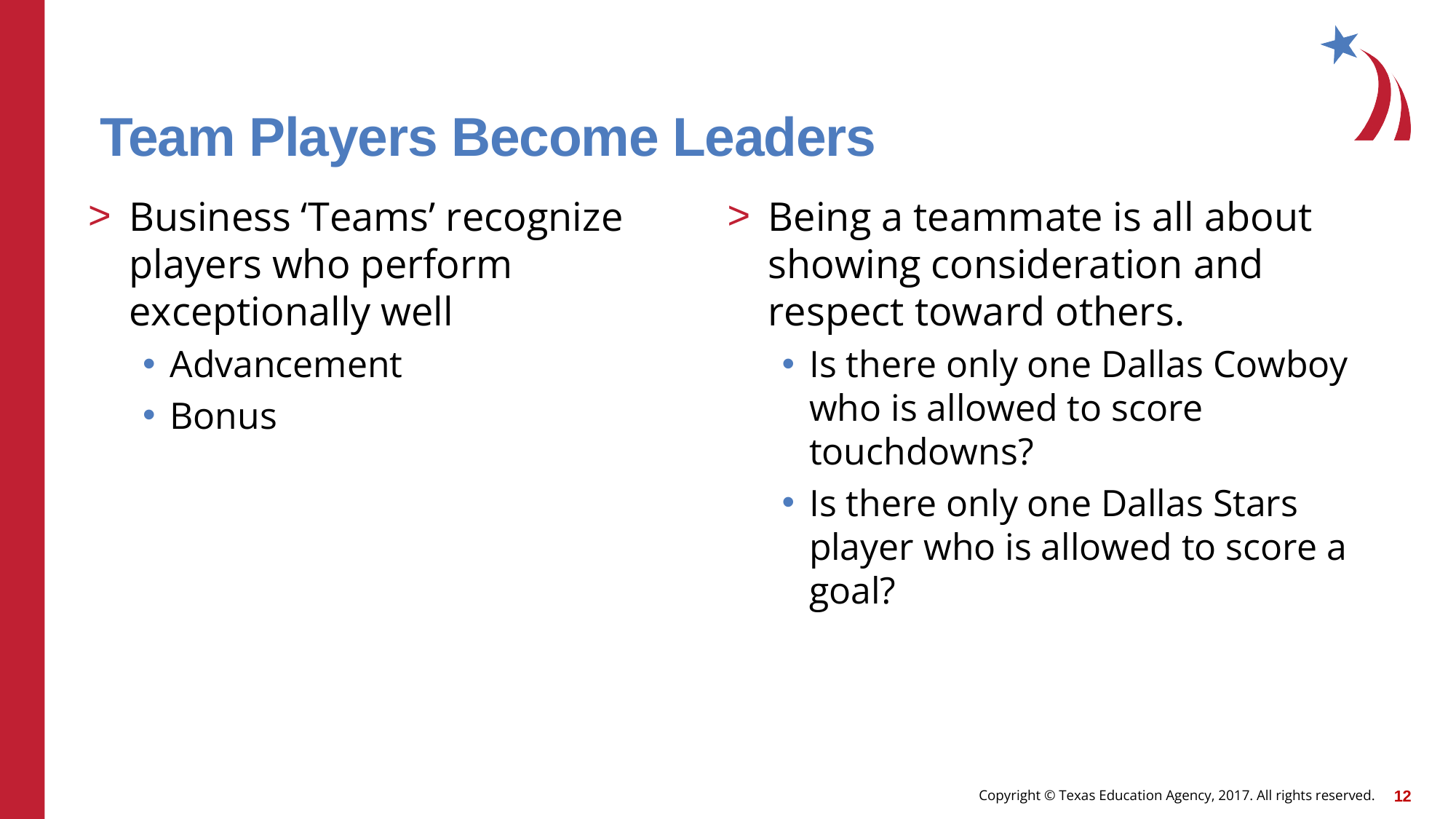

# Team Players Become Leaders
Business ‘Teams’ recognize players who perform exceptionally well
Advancement
Bonus

Being a teammate is all about showing consideration and respect toward others.
Is there only one Dallas Cowboy who is allowed to score touchdowns?
Is there only one Dallas Stars player who is allowed to score a goal?